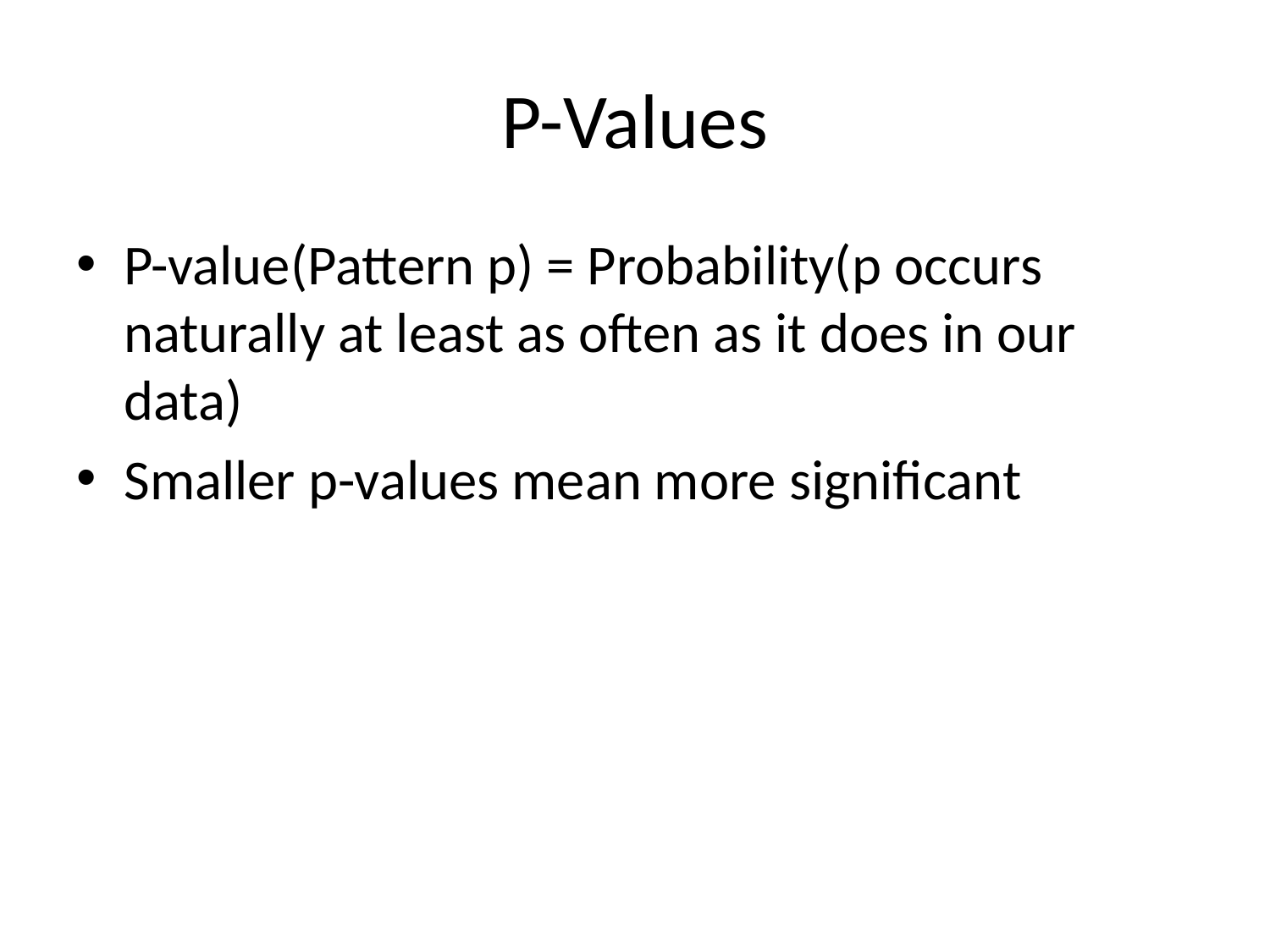

# P-Values
P-value(Pattern p) = Probability(p occurs naturally at least as often as it does in our data)
Smaller p-values mean more significant